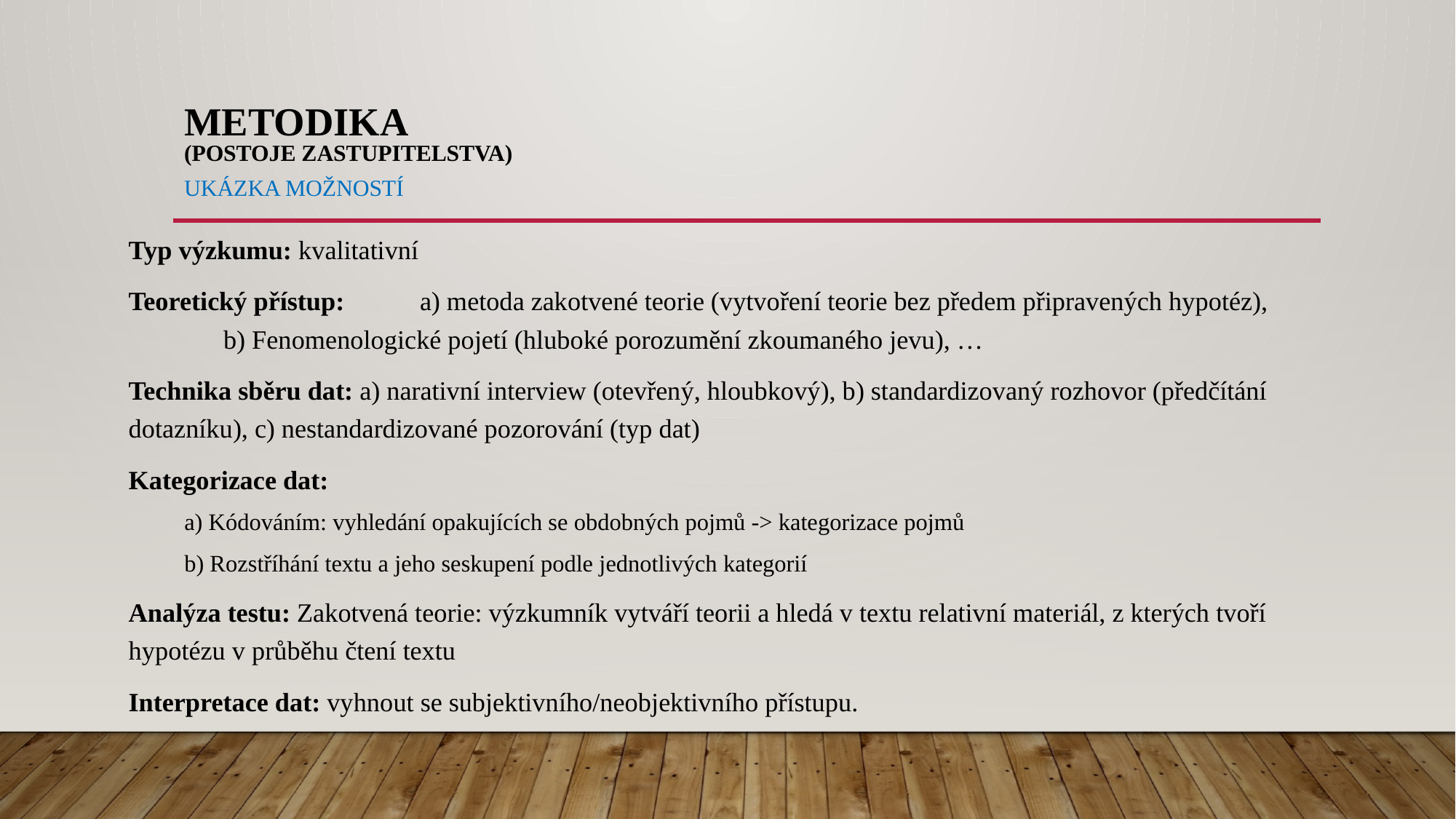

# Metodika (postoje zastupitelstva) ukázka možností
Typ výzkumu: kvalitativní
Teoretický přístup:	 a) metoda zakotvené teorie (vytvoření teorie bez předem připravených hypotéz),   				b) Fenomenologické pojetí (hluboké porozumění zkoumaného jevu), …
Technika sběru dat: a) narativní interview (otevřený, hloubkový), b) standardizovaný rozhovor (předčítání dotazníku), c) nestandardizované pozorování (typ dat)
Kategorizace dat:
a) Kódováním: vyhledání opakujících se obdobných pojmů -> kategorizace pojmů
b) Rozstříhání textu a jeho seskupení podle jednotlivých kategorií
Analýza testu: Zakotvená teorie: výzkumník vytváří teorii a hledá v textu relativní materiál, z kterých tvoří hypotézu v průběhu čtení textu
Interpretace dat: vyhnout se subjektivního/neobjektivního přístupu.